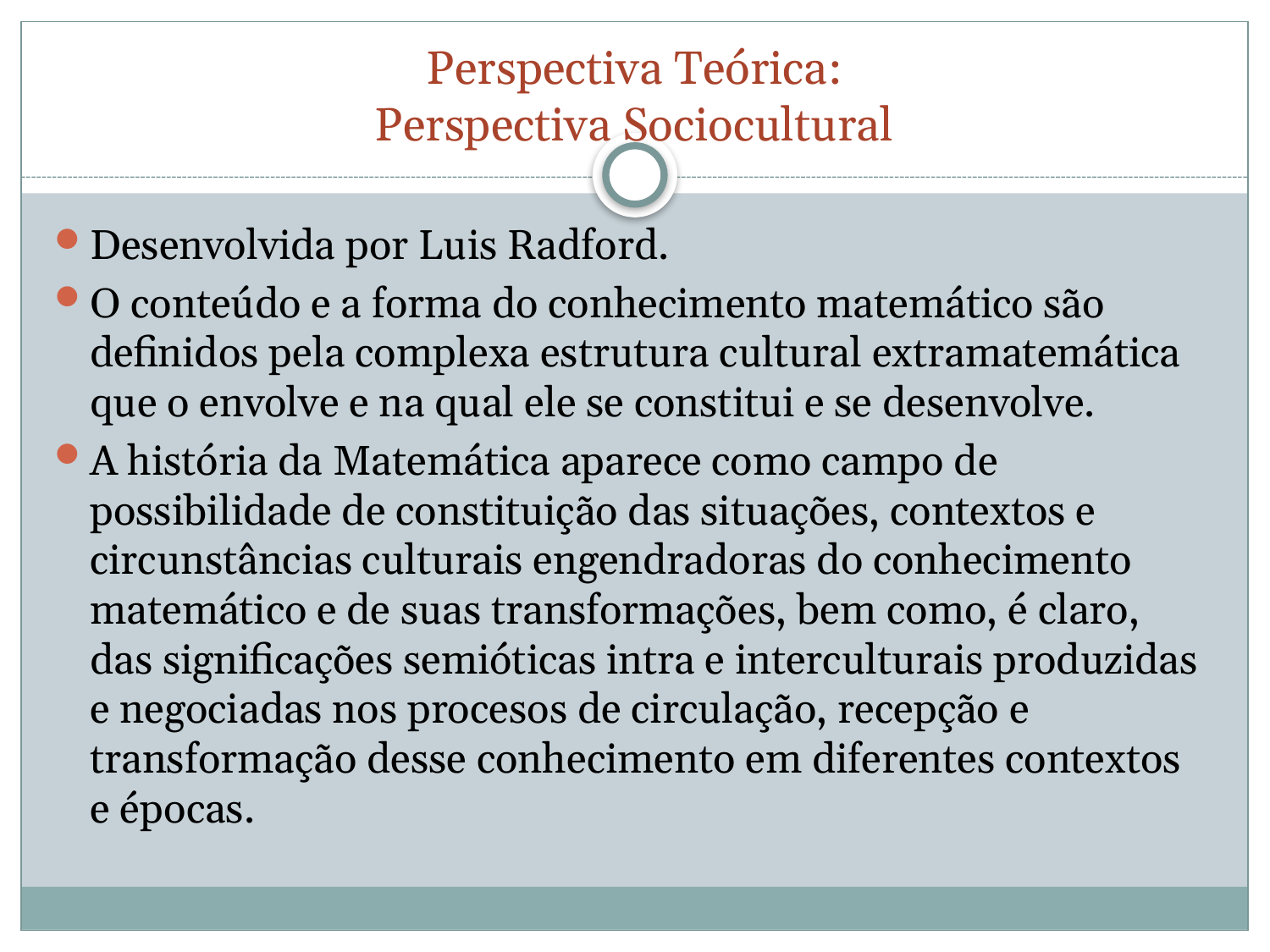

# Perspectiva Teórica: Perspectiva Sociocultural
Desenvolvida por Luis Radford.
O conteúdo e a forma do conhecimento matemático são definidos pela complexa estrutura cultural extramatemática que o envolve e na qual ele se constitui e se desenvolve.
A história da Matemática aparece como campo de possibilidade de constituição das situações, contextos e circunstâncias culturais engendradoras do conhecimento matemático e de suas transformações, bem como, é claro, das significações semióticas intra e interculturais produzidas e negociadas nos procesos de circulação, recepção e transformação desse conhecimento em diferentes contextos e épocas.